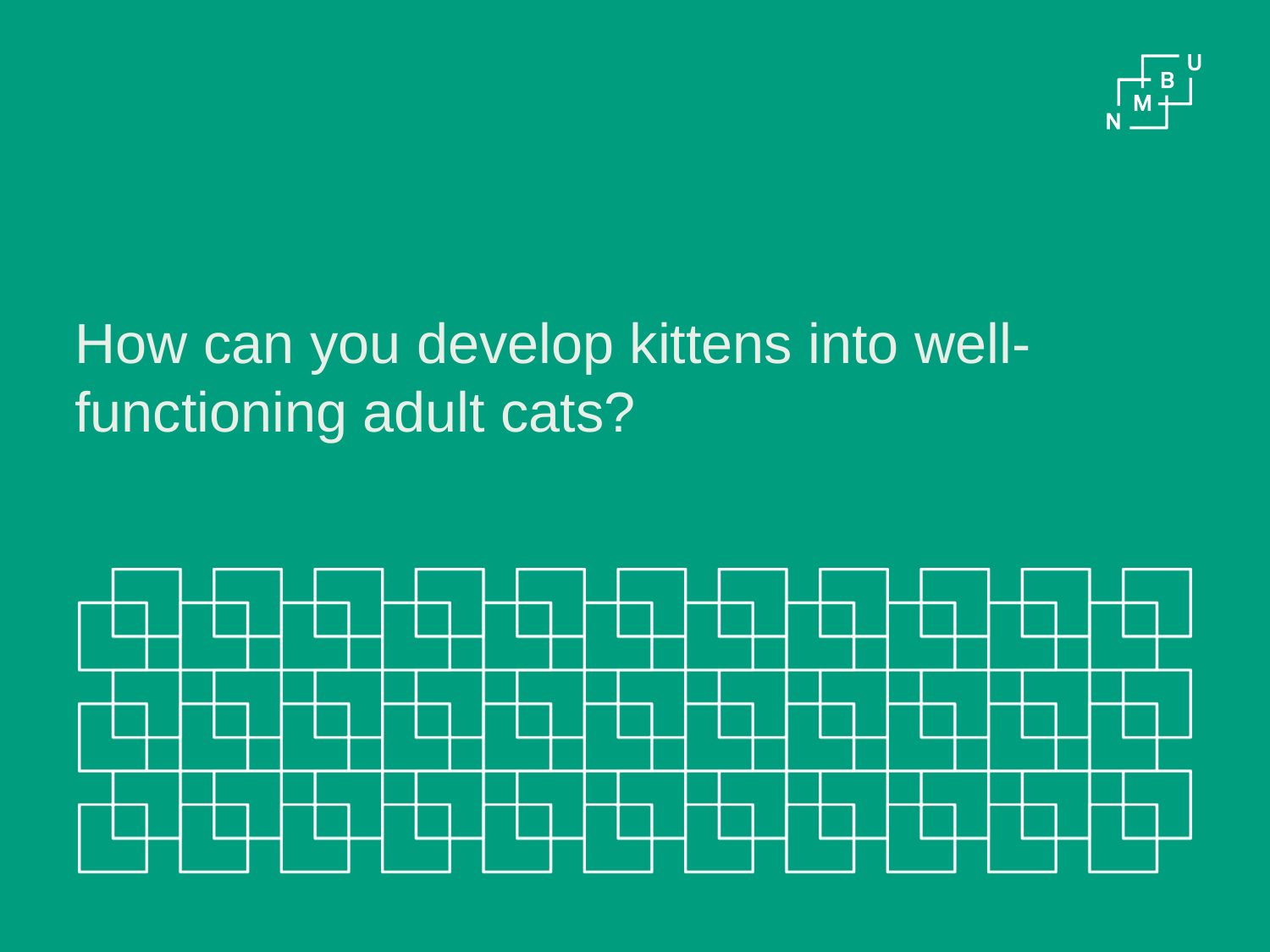

# How can you develop kittens into well-functioning adult cats?